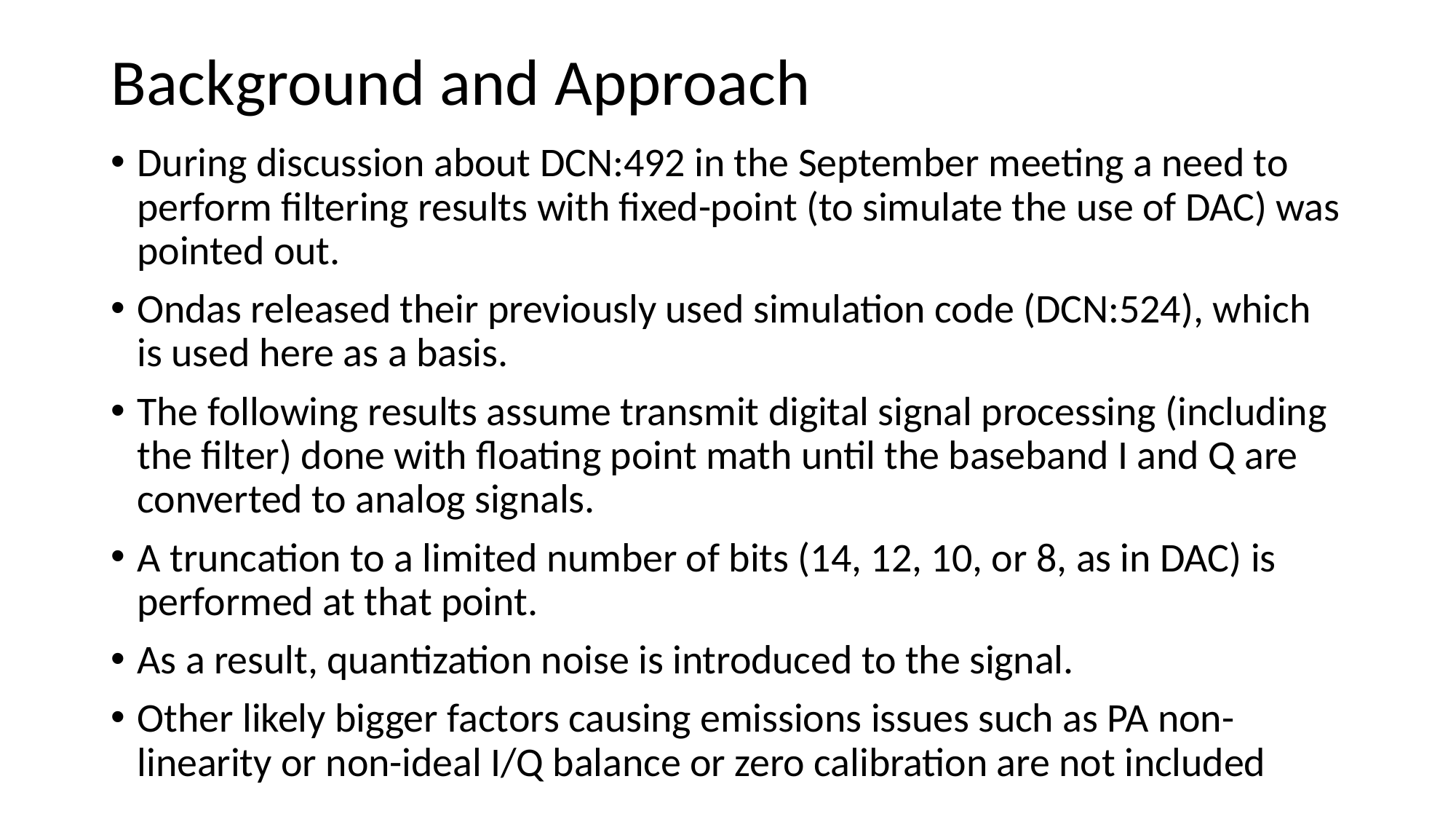

# Background and Approach
During discussion about DCN:492 in the September meeting a need to perform filtering results with fixed-point (to simulate the use of DAC) was pointed out.
Ondas released their previously used simulation code (DCN:524), which is used here as a basis.
The following results assume transmit digital signal processing (including the filter) done with floating point math until the baseband I and Q are converted to analog signals.
A truncation to a limited number of bits (14, 12, 10, or 8, as in DAC) is performed at that point.
As a result, quantization noise is introduced to the signal.
Other likely bigger factors causing emissions issues such as PA non-linearity or non-ideal I/Q balance or zero calibration are not included